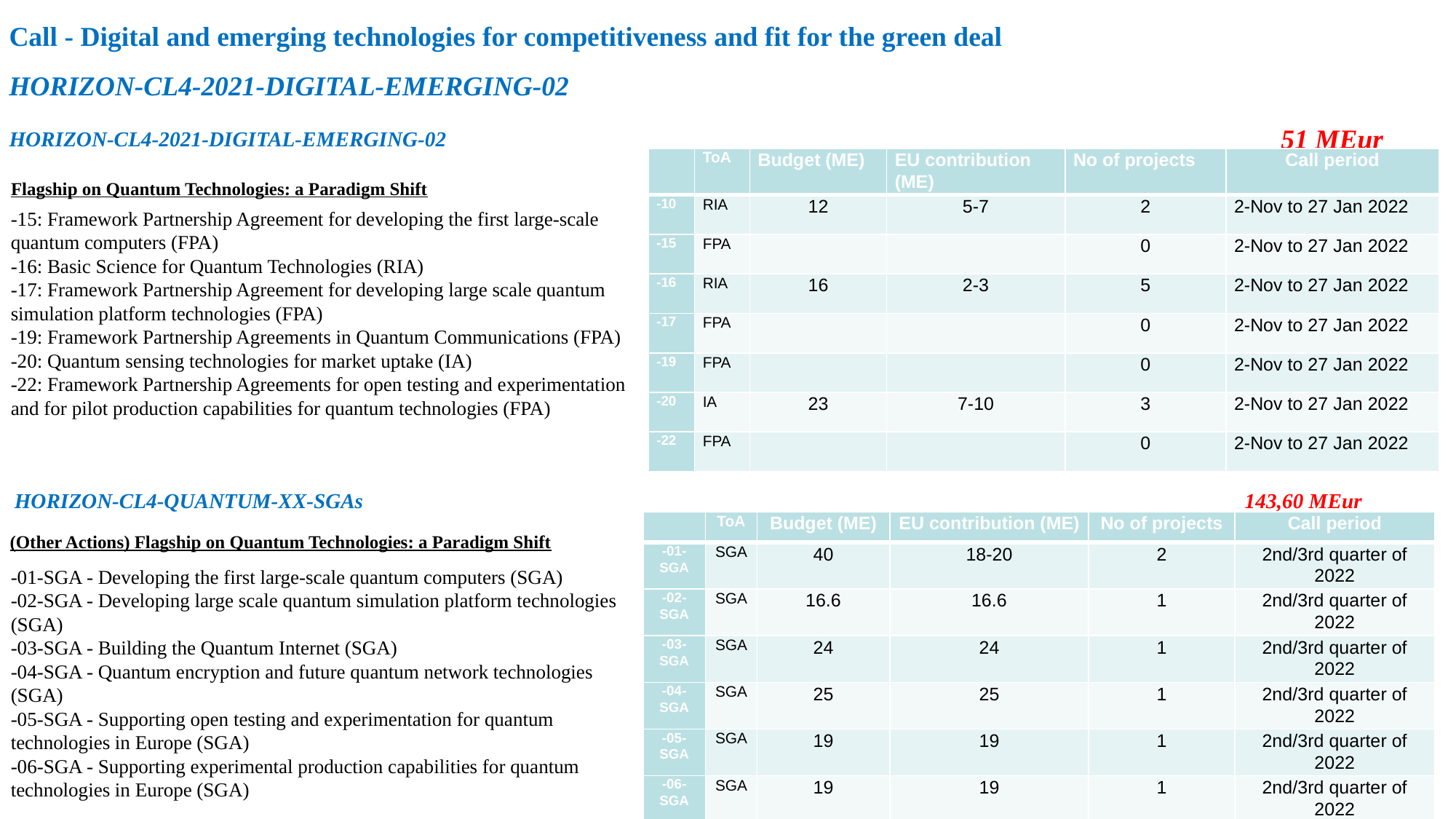

Call - Digital and emerging technologies for competitiveness and fit for the green deal
HORIZON-CL4-2021-DIGITAL-EMERGING-02
                                                                                                                                                                                        51 MEur
HORIZON-CL4-2021-DIGITAL-EMERGING-02
|  | ToA | Budget (ME) | EU contribution (ME) | No of projects | Call period |
| --- | --- | --- | --- | --- | --- |
| -10 | RIA | 12 | 5-7 | 2 | 2-Nov to 27 Jan 2022 |
| -15 | FPA |  |  | 0 | 2-Nov to 27 Jan 2022 |
| -16 | RIA | 16 | 2-3 | 5 | 2-Nov to 27 Jan 2022 |
| -17 | FPA |  |  | 0 | 2-Nov to 27 Jan 2022 |
| -19 | FPA |  |  | 0 | 2-Nov to 27 Jan 2022 |
| -20 | IA | 23 | 7-10 | 3 | 2-Nov to 27 Jan 2022 |
| -22 | FPA |  |  | 0 | 2-Nov to 27 Jan 2022 |
Flagship on Quantum Technologies: a Paradigm Shift
-15: Framework Partnership Agreement for developing the first large-scale quantum computers (FPA)
-16: Basic Science for Quantum Technologies (RIA)
-17: Framework Partnership Agreement for developing large scale quantum simulation platform technologies (FPA)
-19: Framework Partnership Agreements in Quantum Communications (FPA)
-20: Quantum sensing technologies for market uptake (IA)
-22: Framework Partnership Agreements for open testing and experimentation and for pilot production capabilities for quantum technologies (FPA)

HORIZON-CL4-QUANTUM-XX-SGAs                                                                                                                                                                       143,60 MEur
|  | ToA | Budget (ME) | EU contribution (ME) | No of projects | Call period |
| --- | --- | --- | --- | --- | --- |
| -01-SGA | SGA | 40 | 18-20 | 2 | 2nd/3rd quarter of 2022 |
| -02-SGA | SGA | 16.6 | 16.6 | 1 | 2nd/3rd quarter of 2022 |
| -03-SGA | SGA | 24 | 24 | 1 | 2nd/3rd quarter of 2022 |
| -04-SGA | SGA | 25 | 25 | 1 | 2nd/3rd quarter of 2022 |
| -05-SGA | SGA | 19 | 19 | 1 | 2nd/3rd quarter of 2022 |
| -06-SGA | SGA | 19 | 19 | 1 | 2nd/3rd quarter of 2022 |
(Other Actions) Flagship on Quantum Technologies: a Paradigm Shift
-01-SGA - Developing the first large-scale quantum computers (SGA)
-02-SGA - Developing large scale quantum simulation platform technologies (SGA)
-03-SGA - Building the Quantum Internet (SGA)
-04-SGA - Quantum encryption and future quantum network technologies (SGA)
-05-SGA - Supporting open testing and experimentation for quantum technologies in Europe (SGA)
-06-SGA - Supporting experimental production capabilities for quantum technologies in Europe (SGA)